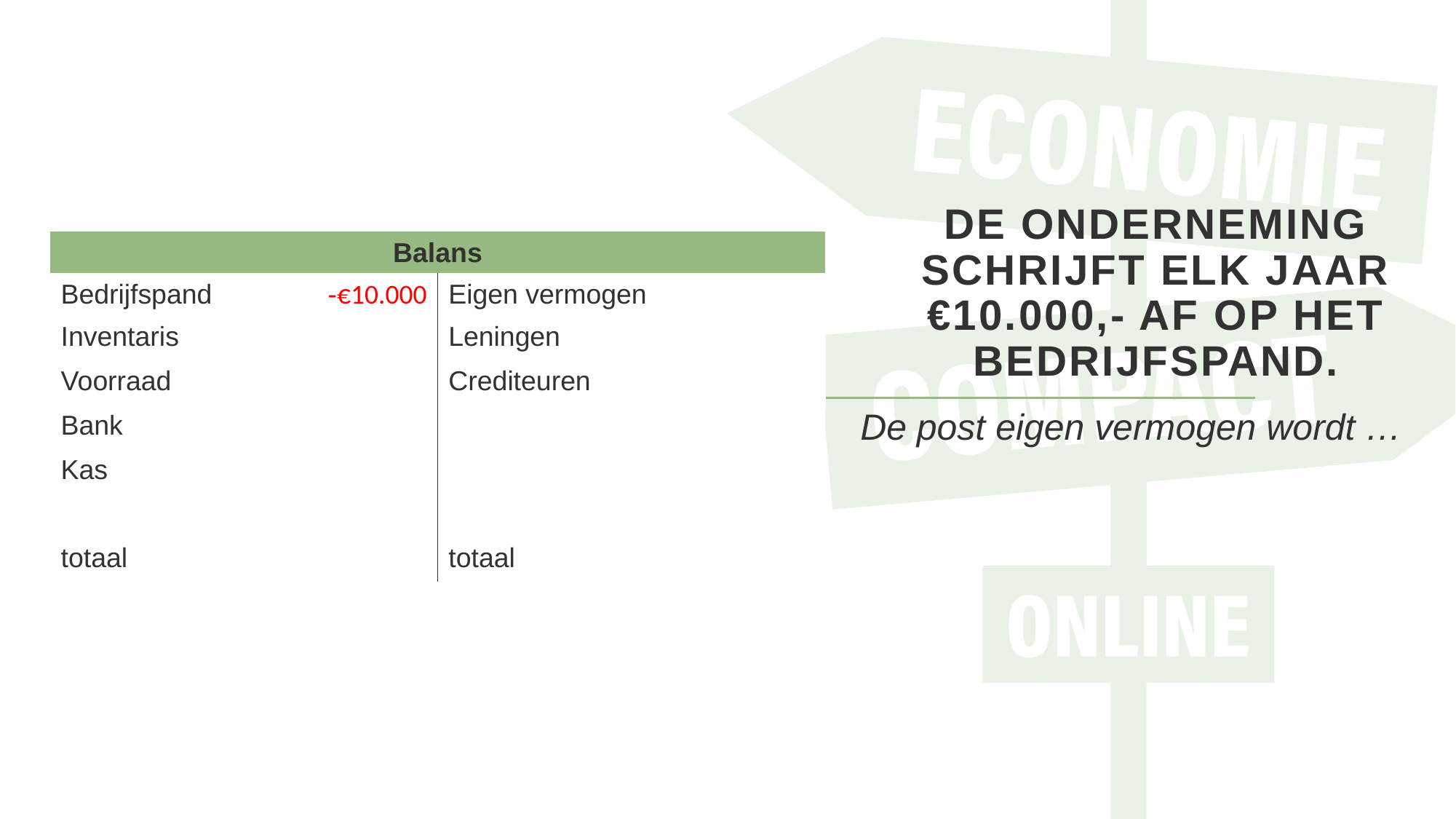

# De onderneming schrijft elk jaar €10.000,- af op het bedrijfspand.
| Balans |  |  |  |
| --- | --- | --- | --- |
| Bedrijfspand | -€10.000 | Eigen vermogen | -€10.000 |
| Inventaris |  | Leningen |  |
| Voorraad |  | Crediteuren |  |
| Bank |  |  |  |
| Kas |  |  |  |
|  |  |  |  |
| totaal | -€10.000 | totaal | -€10.000 |

De post eigen vermogen wordt …